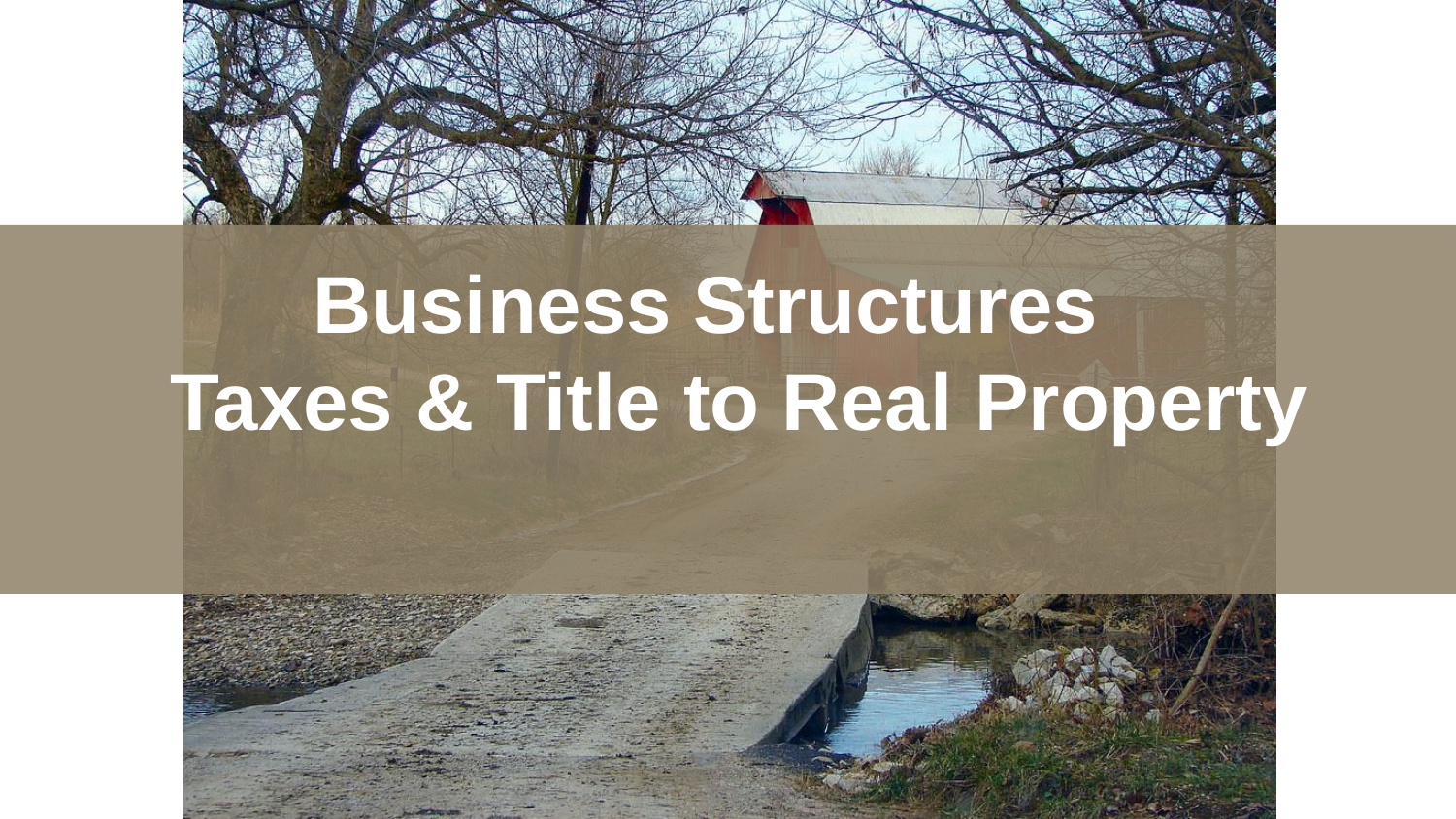

# Business Structures Taxes & Title to Real Property